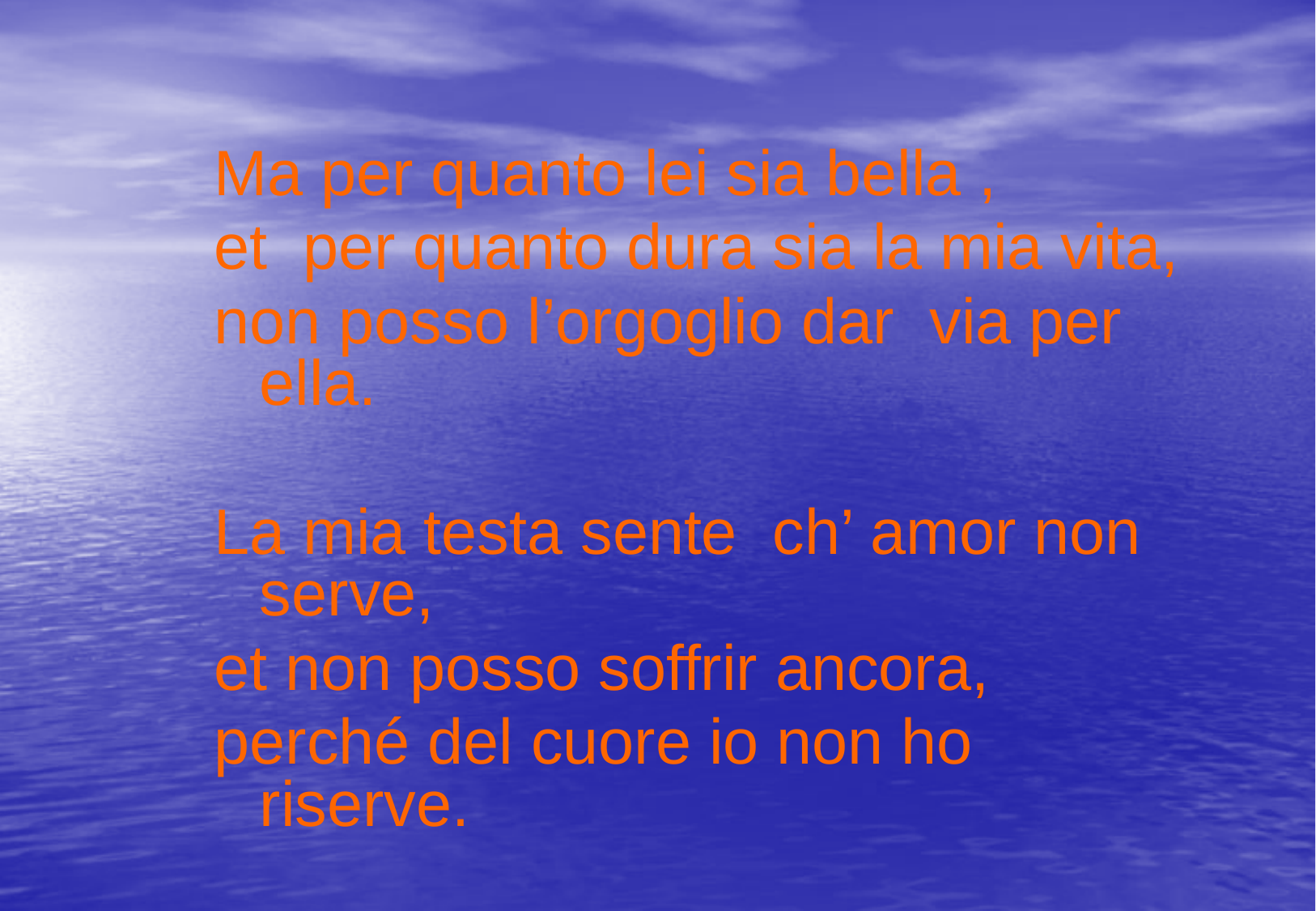

Ma per quanto lei sia bella ,
et  per quanto dura sia la mia vita,
non posso l’orgoglio dar  via per ella.

La mia testa sente  ch’ amor non serve,
et non posso soffrir ancora,
perché del cuore io non ho riserve.

B.S.e E. M.